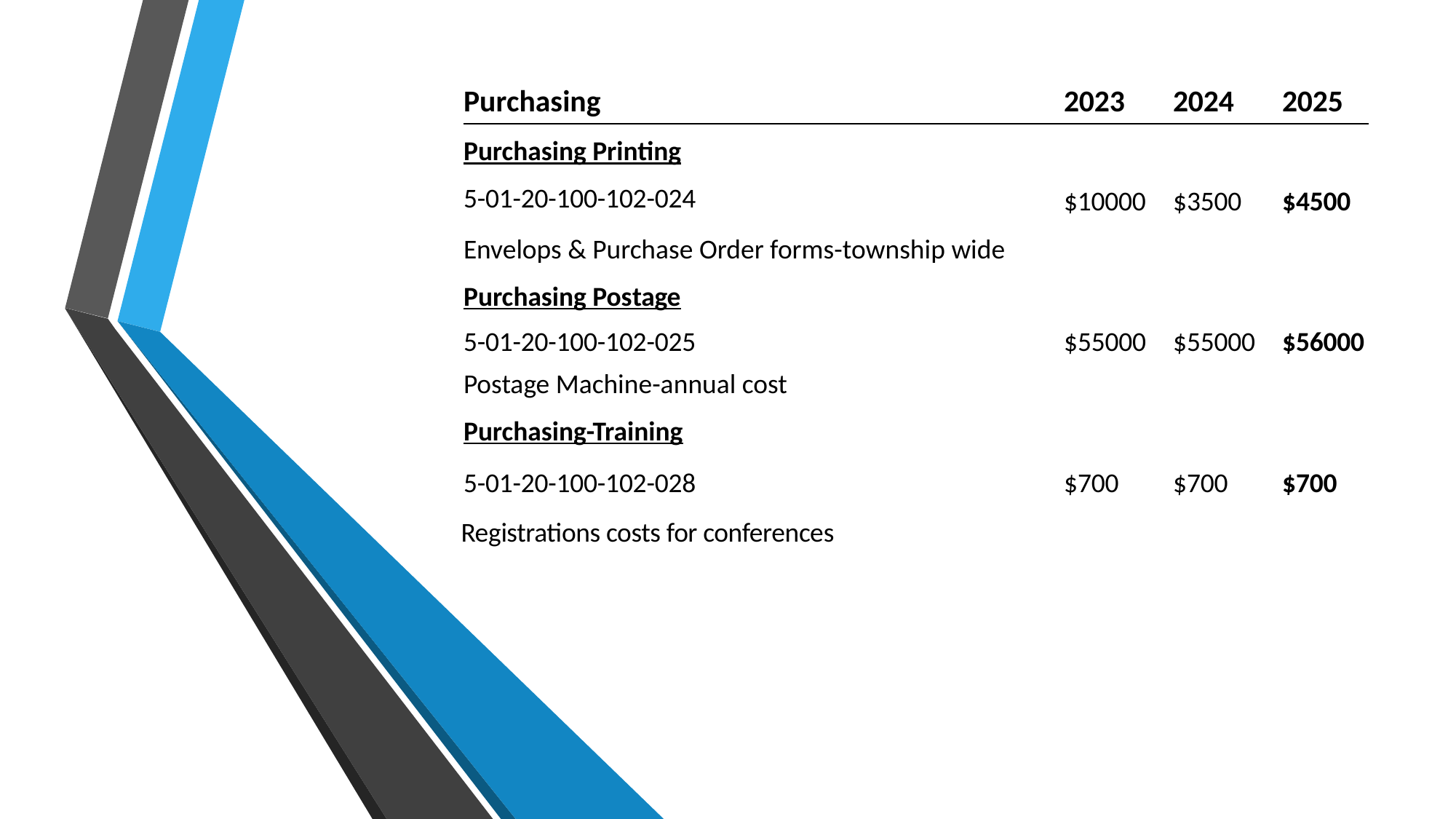

| Purchasing | 2023 | 2024 | 2025 |
| --- | --- | --- | --- |
| Purchasing Printing 5-01-20-100-102-024 | $10000 | $3500 | $4500 |
# Envelops & Purchase Order forms-township wide
Purchasing Postage
| 5-01-20-100-102-025 | $55000 | $55000 | $56000 |
| --- | --- | --- | --- |
| Postage Machine-annual cost |  |  |  |
| Purchasing-Training |  |  |  |
| 5-01-20-100-102-028 | $700 | $700 | $700 |
Registrations costs for conferences